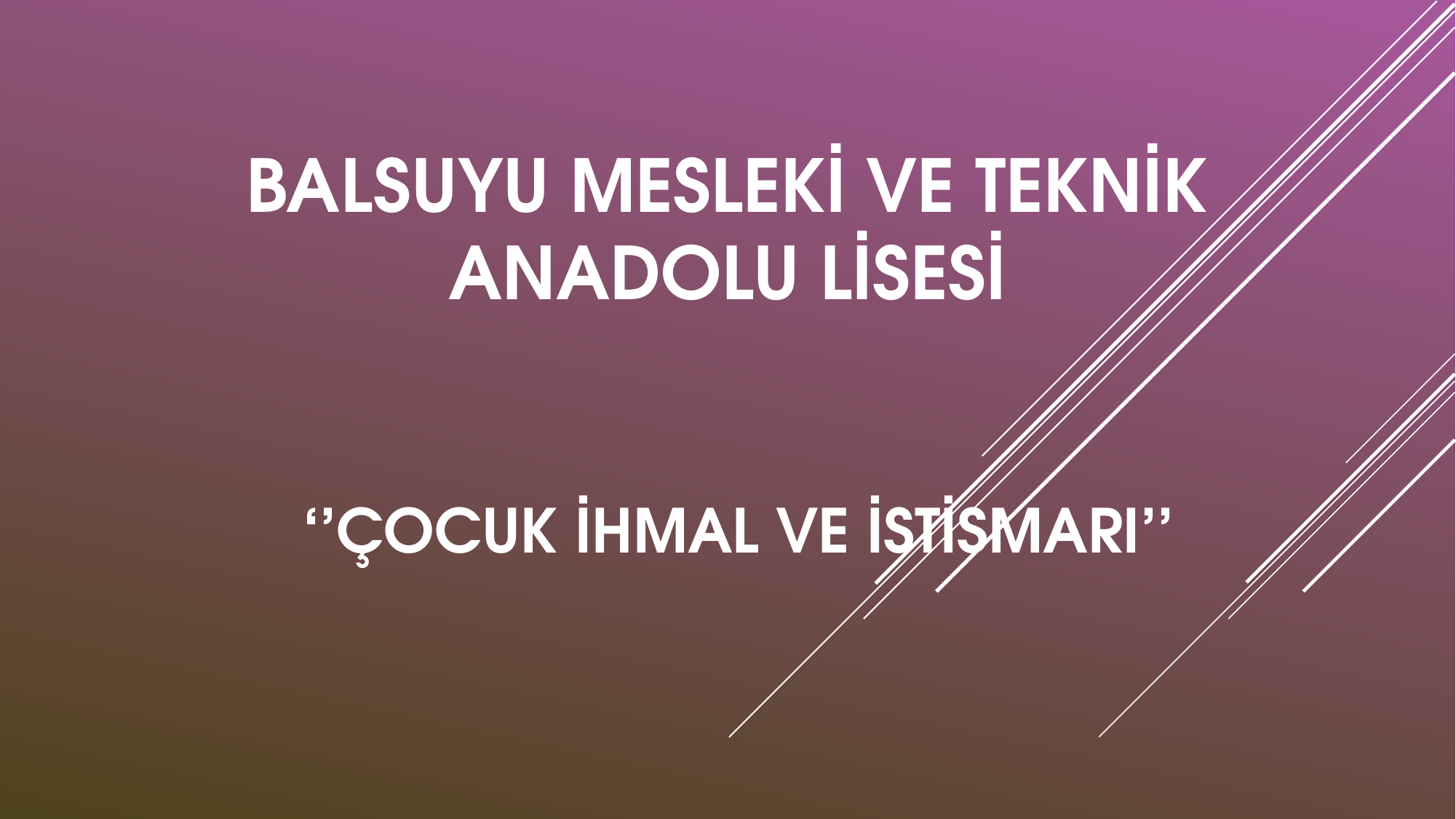

# BALSUYU MESLEKİ VE TEKNİK ANADOLU LİSESİ

‘’ÇOCUK İHMAL VE İSTİSMARI’’